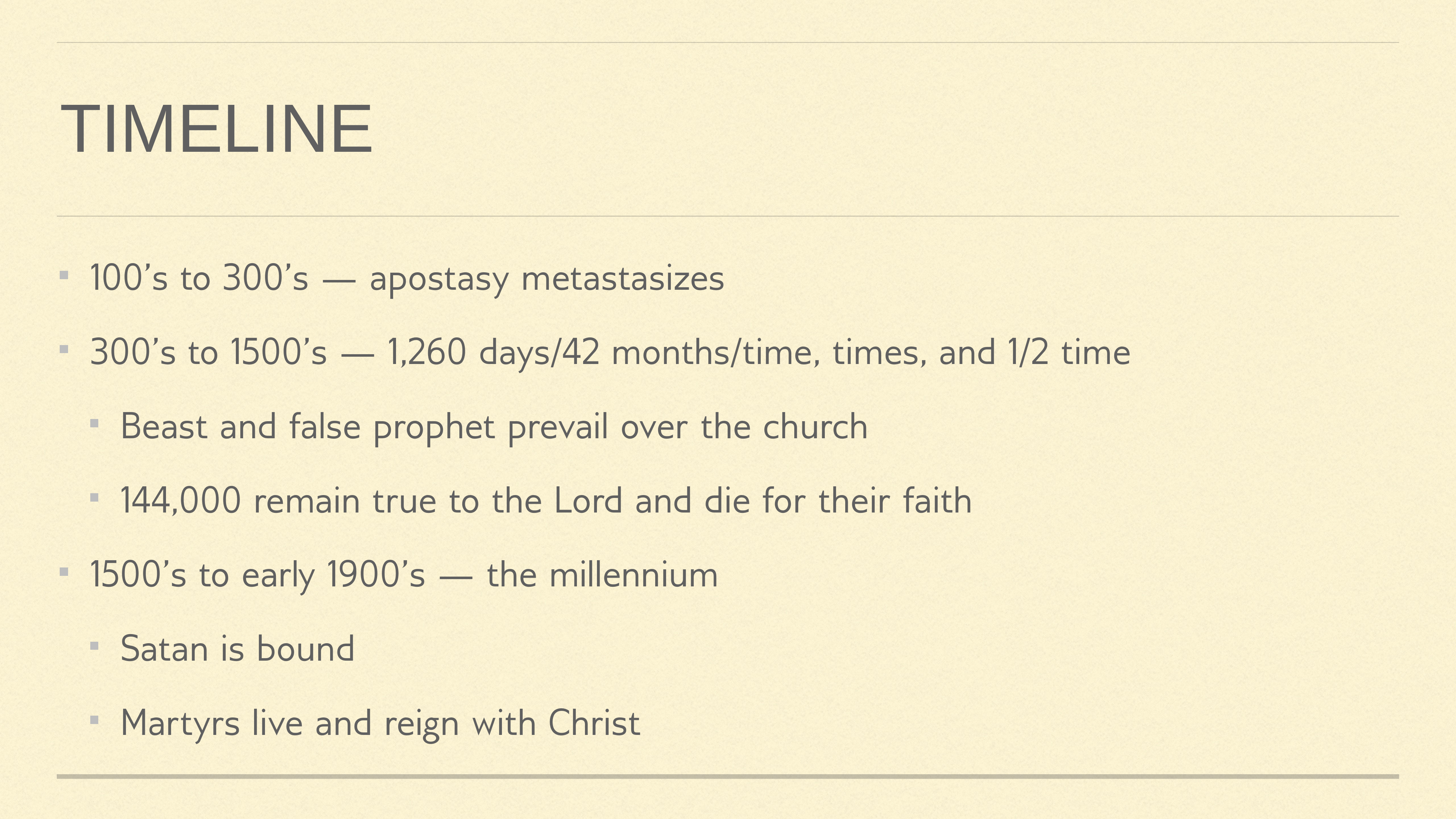

# Timeline
100’s to 300’s — apostasy metastasizes
300’s to 1500’s — 1,260 days/42 months/time, times, and 1/2 time
Beast and false prophet prevail over the church
144,000 remain true to the Lord and die for their faith
1500’s to early 1900’s — the millennium
Satan is bound
Martyrs live and reign with Christ